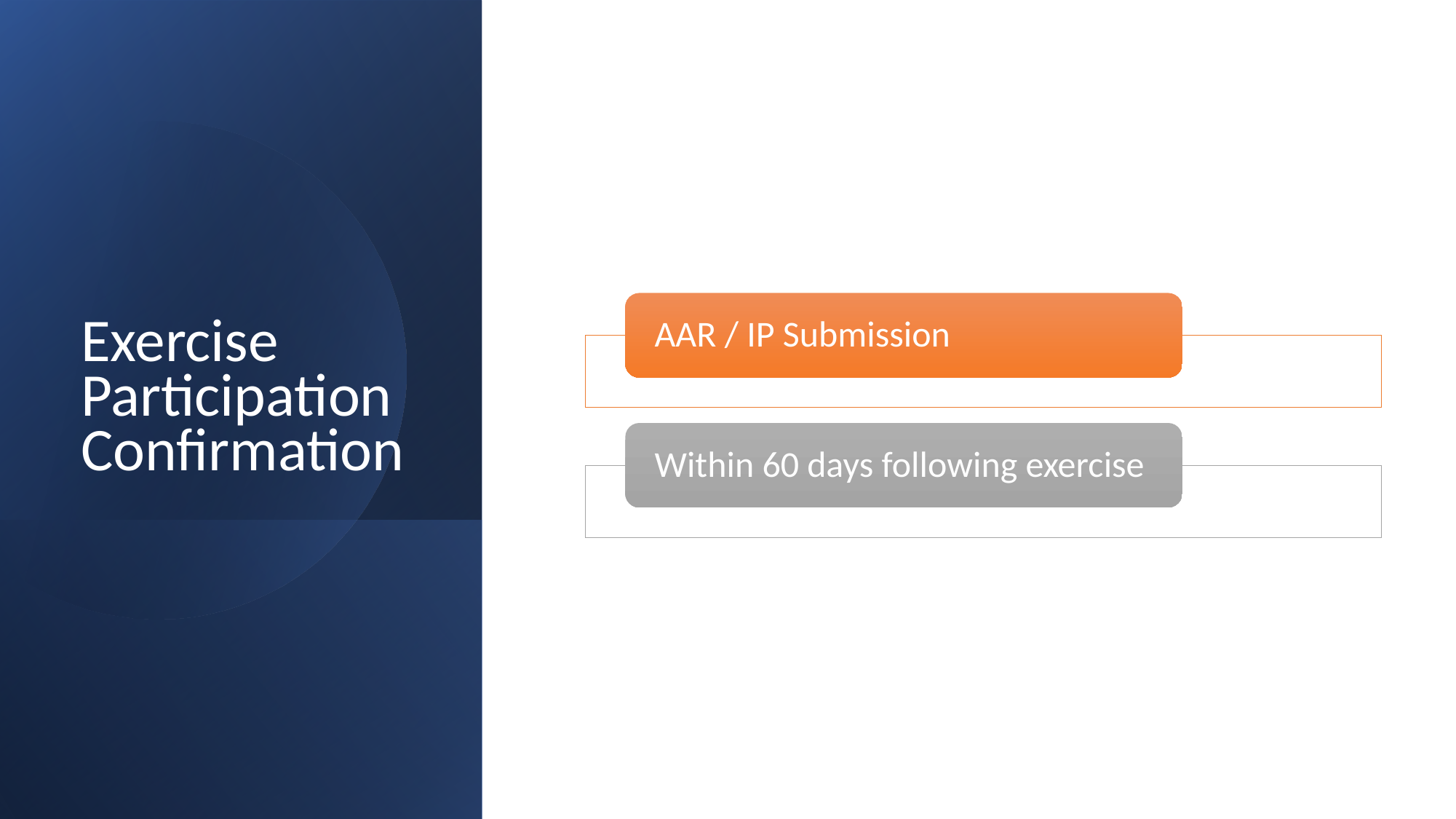

AAR / IP Submission
Within 60 days following exercise

Exercise Participation Confirmation